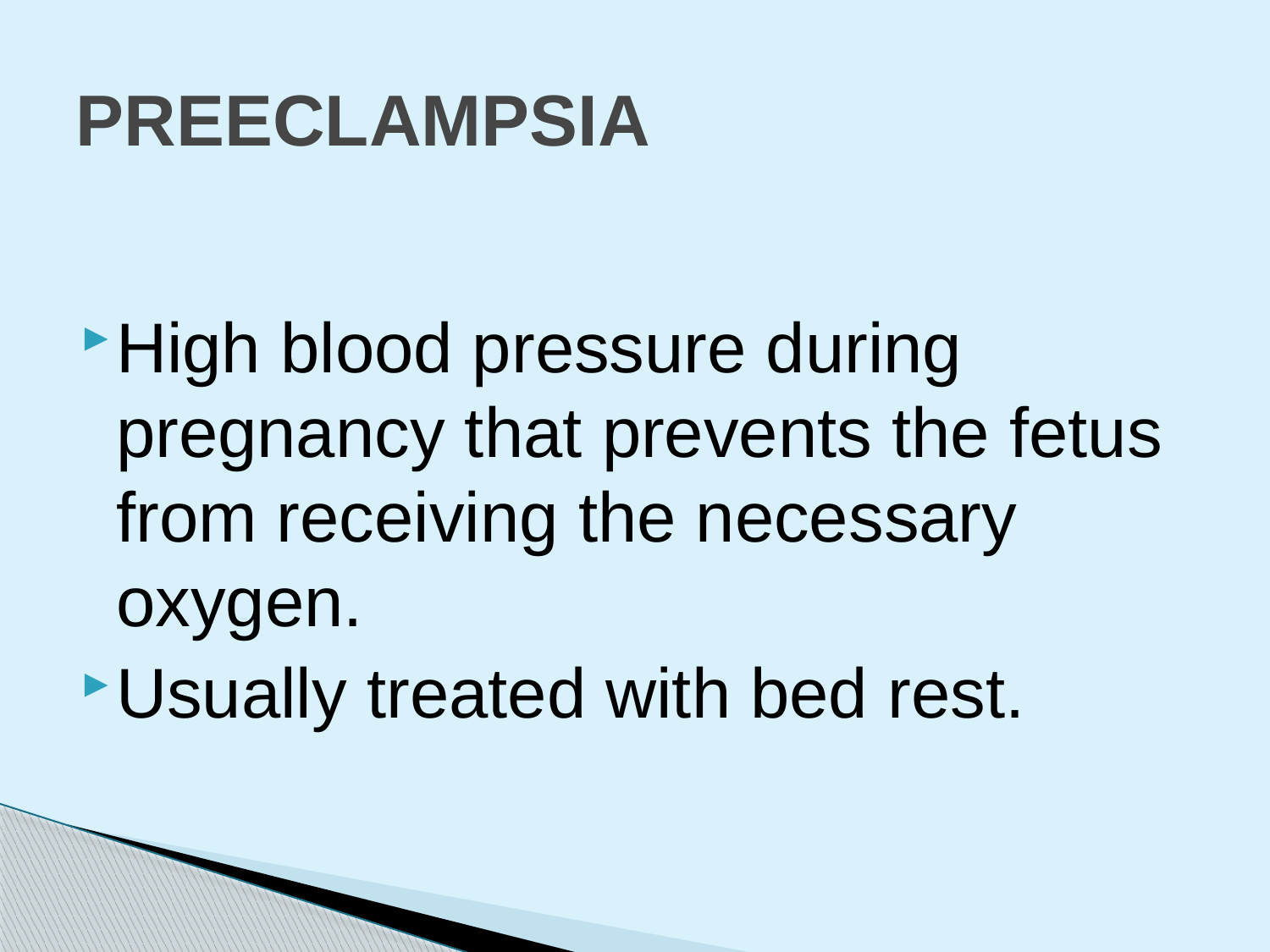

# PREECLAMPSIA
High blood pressure during pregnancy that prevents the fetus from receiving the necessary oxygen.
Usually treated with bed rest.